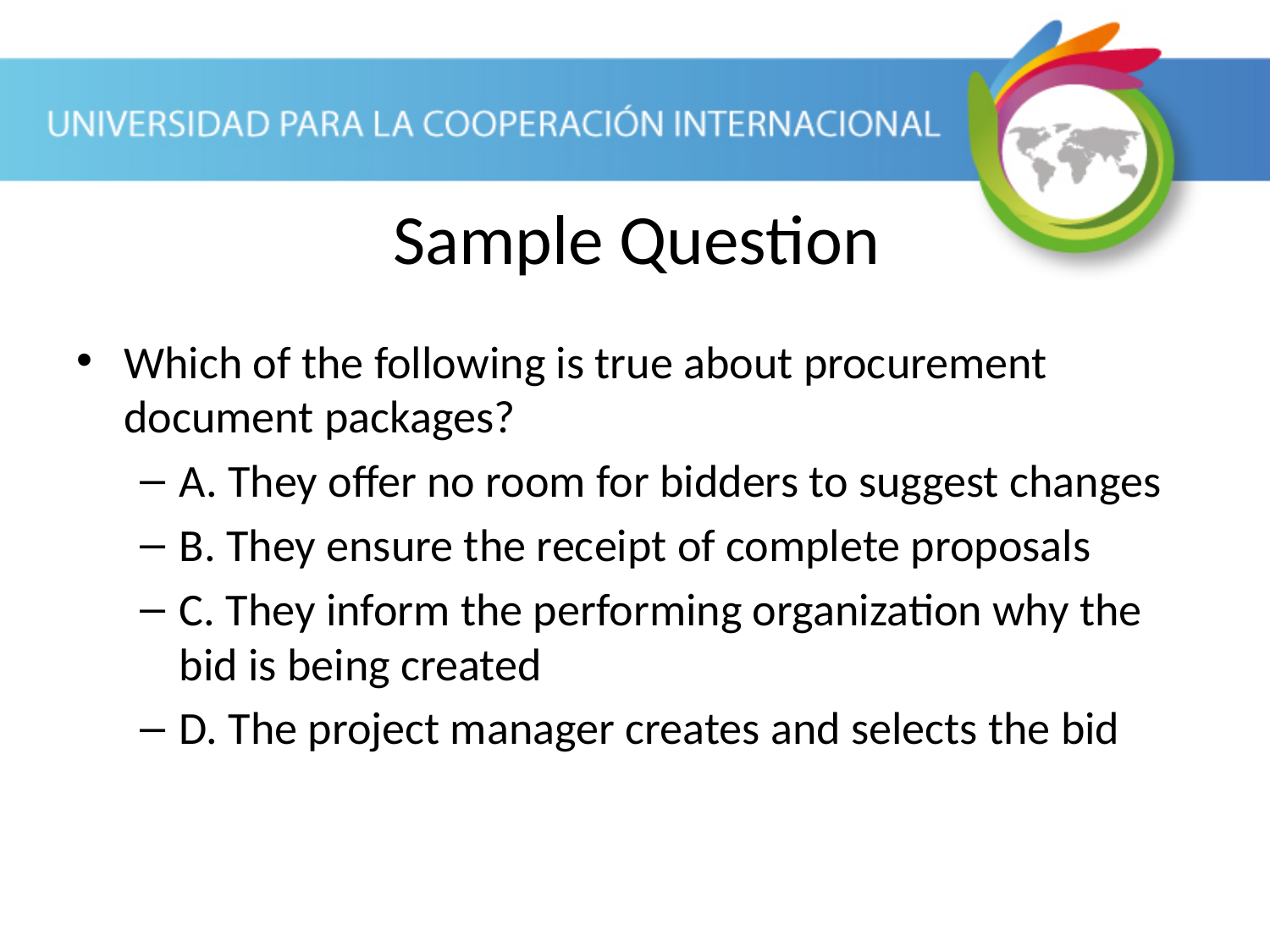

Sample Question
Which of the following is true about procurement document packages?
A. They offer no room for bidders to suggest changes
B. They ensure the receipt of complete proposals
C. They inform the performing organization why the bid is being created
D. The project manager creates and selects the bid